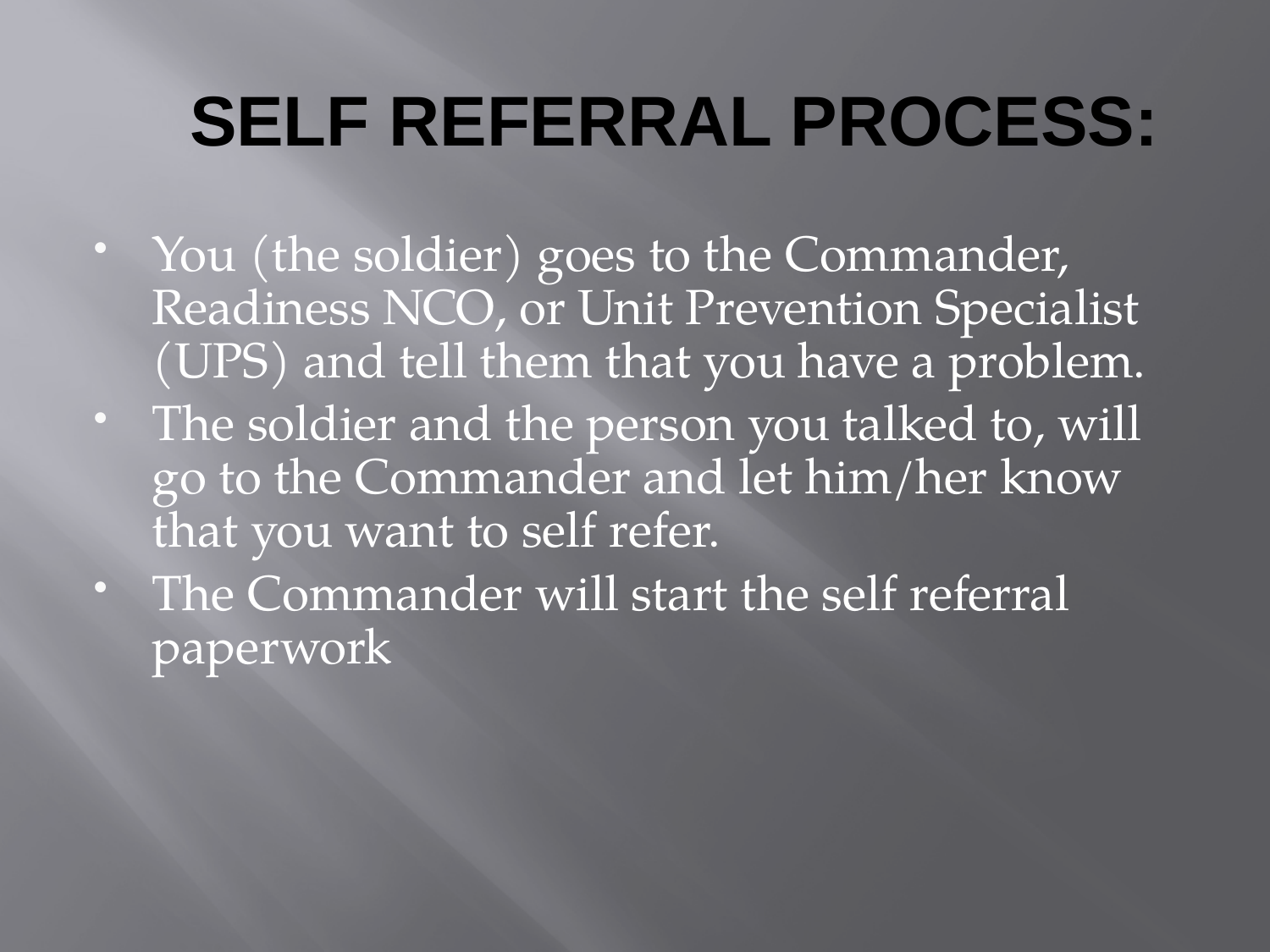

# SELF REFERRAL PROCESS:
You (the soldier) goes to the Commander, Readiness NCO, or Unit Prevention Specialist (UPS) and tell them that you have a problem.
The soldier and the person you talked to, will go to the Commander and let him/her know that you want to self refer.
The Commander will start the self referral paperwork